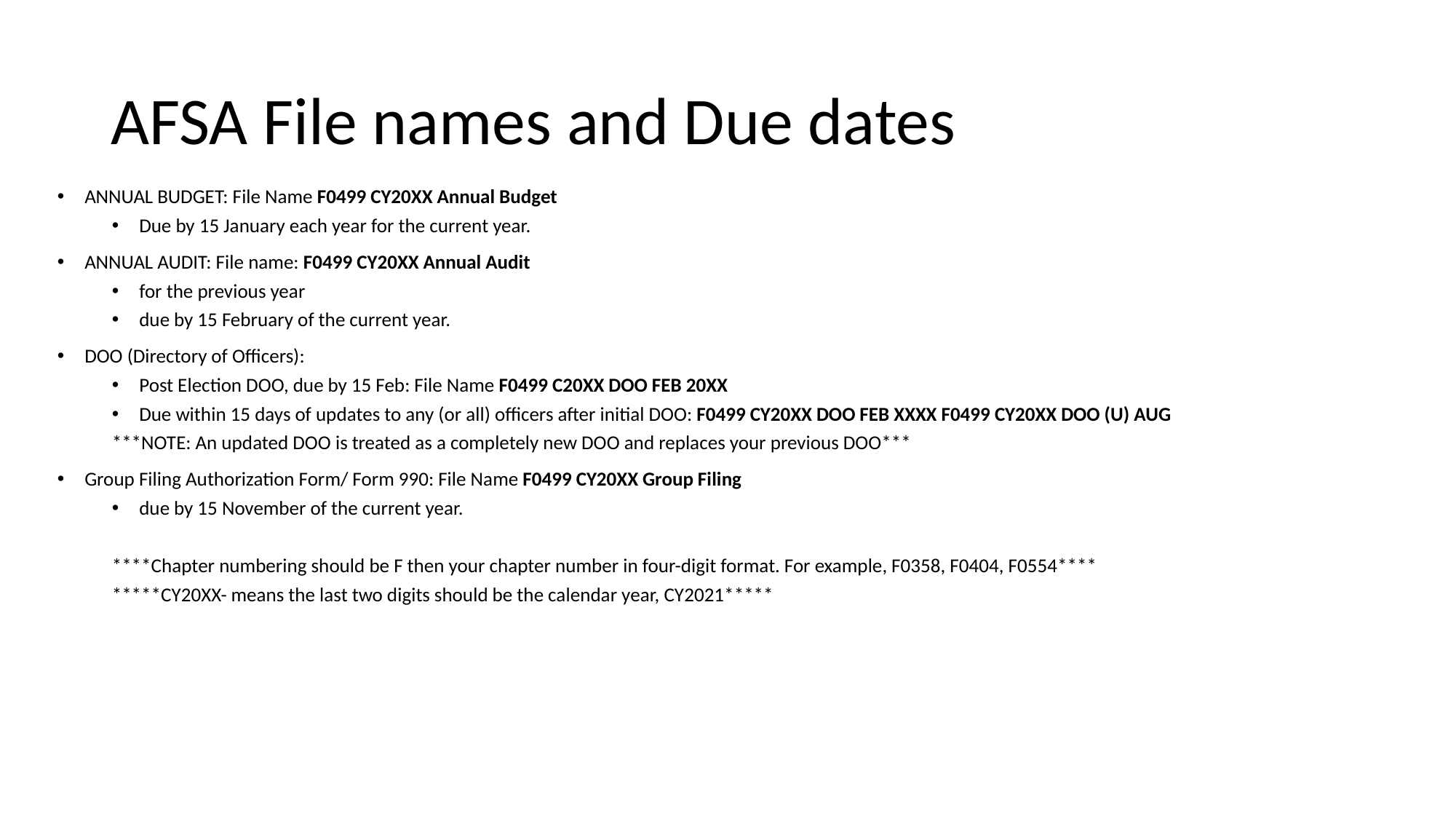

# AFSA File names and Due dates
ANNUAL BUDGET: File Name F0499 CY20XX Annual Budget
Due by 15 January each year for the current year.
ANNUAL AUDIT: File name: F0499 CY20XX Annual Audit
for the previous year
due by 15 February of the current year.
DOO (Directory of Officers):
Post Election DOO, due by 15 Feb: File Name F0499 C20XX DOO FEB 20XX
Due within 15 days of updates to any (or all) officers after initial DOO: F0499 CY20XX DOO FEB XXXX F0499 CY20XX DOO (U) AUG
***NOTE: An updated DOO is treated as a completely new DOO and replaces your previous DOO***
Group Filing Authorization Form/ Form 990: File Name F0499 CY20XX Group Filing
due by 15 November of the current year.

****Chapter numbering should be F then your chapter number in four-digit format. For example, F0358, F0404, F0554****
*****CY20XX- means the last two digits should be the calendar year, CY2021*****